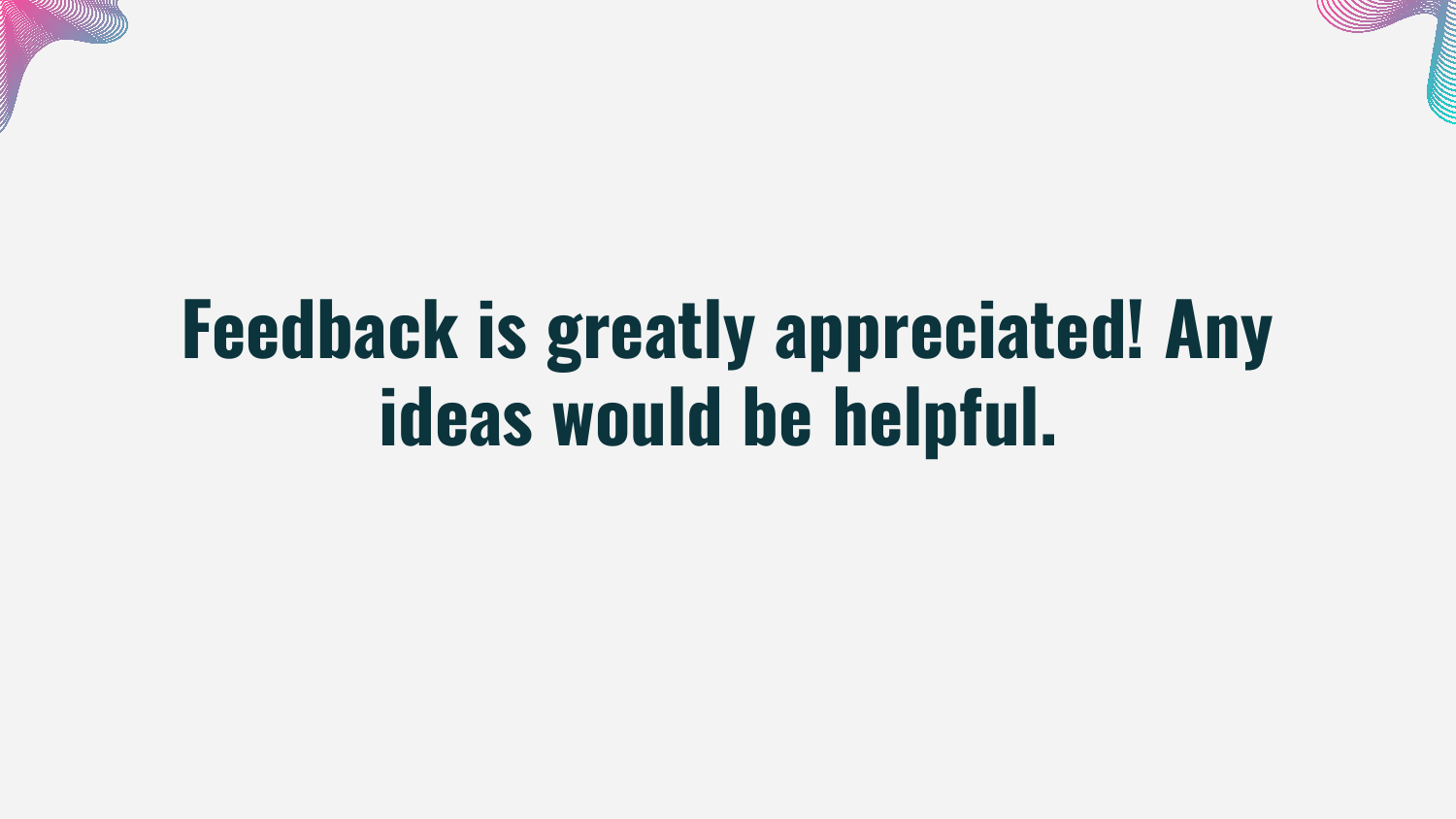

# Feedback is greatly appreciated! Any ideas would be helpful.